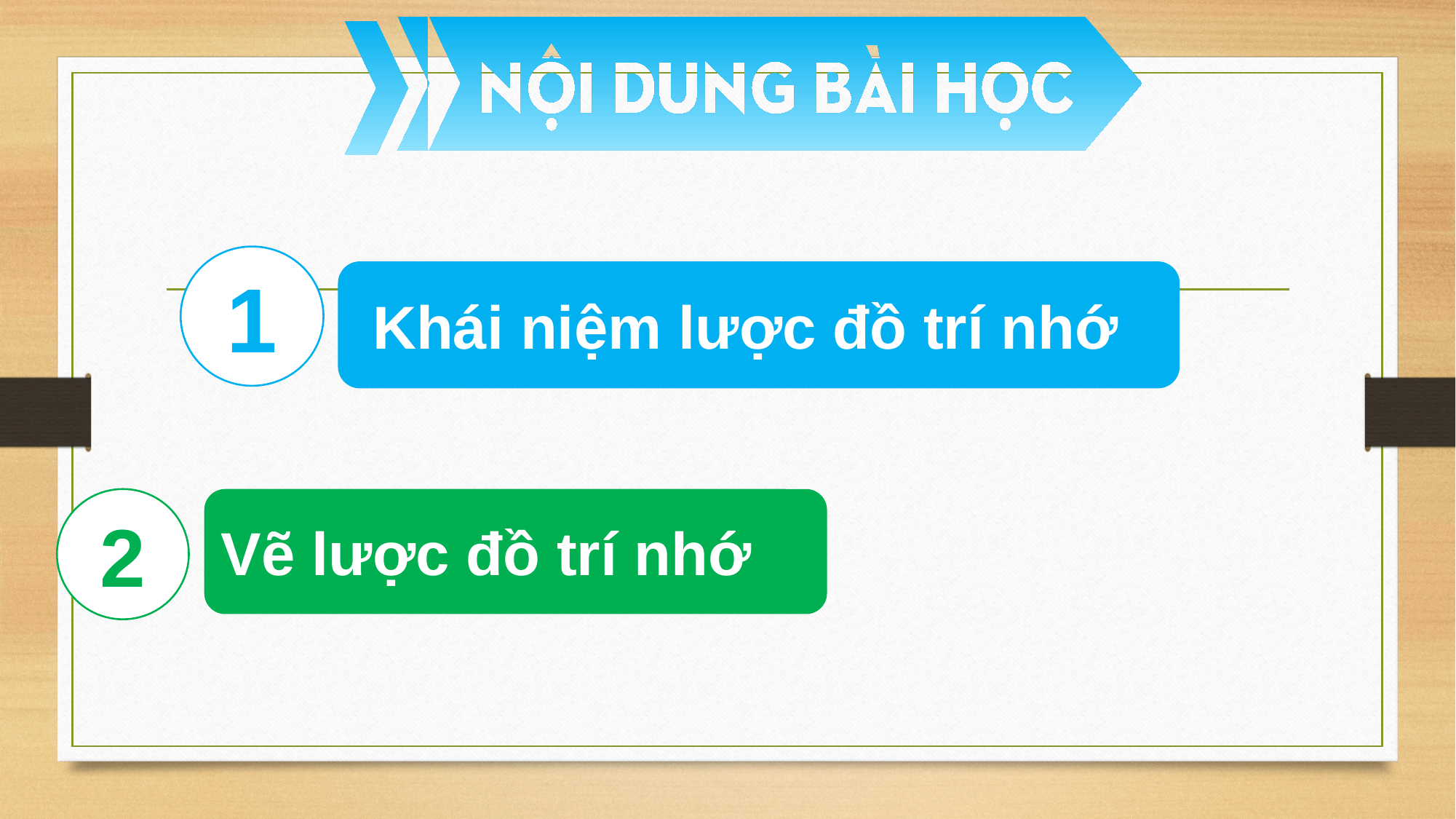

1
 Khái niệm lược đồ trí nhớ
Vẽ lược đồ trí nhớ
2